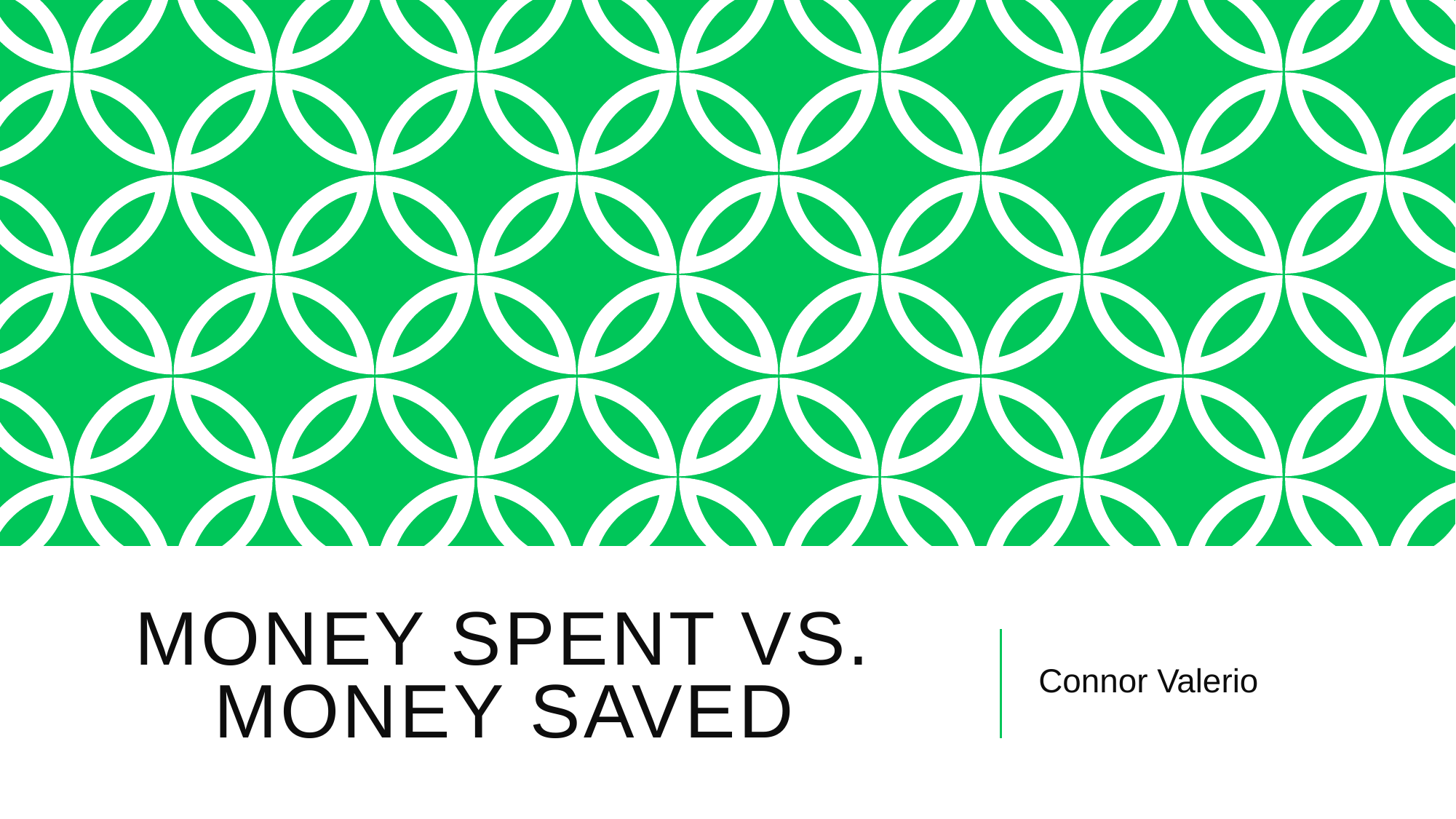

# Money Spent vs. Money saved
Connor Valerio